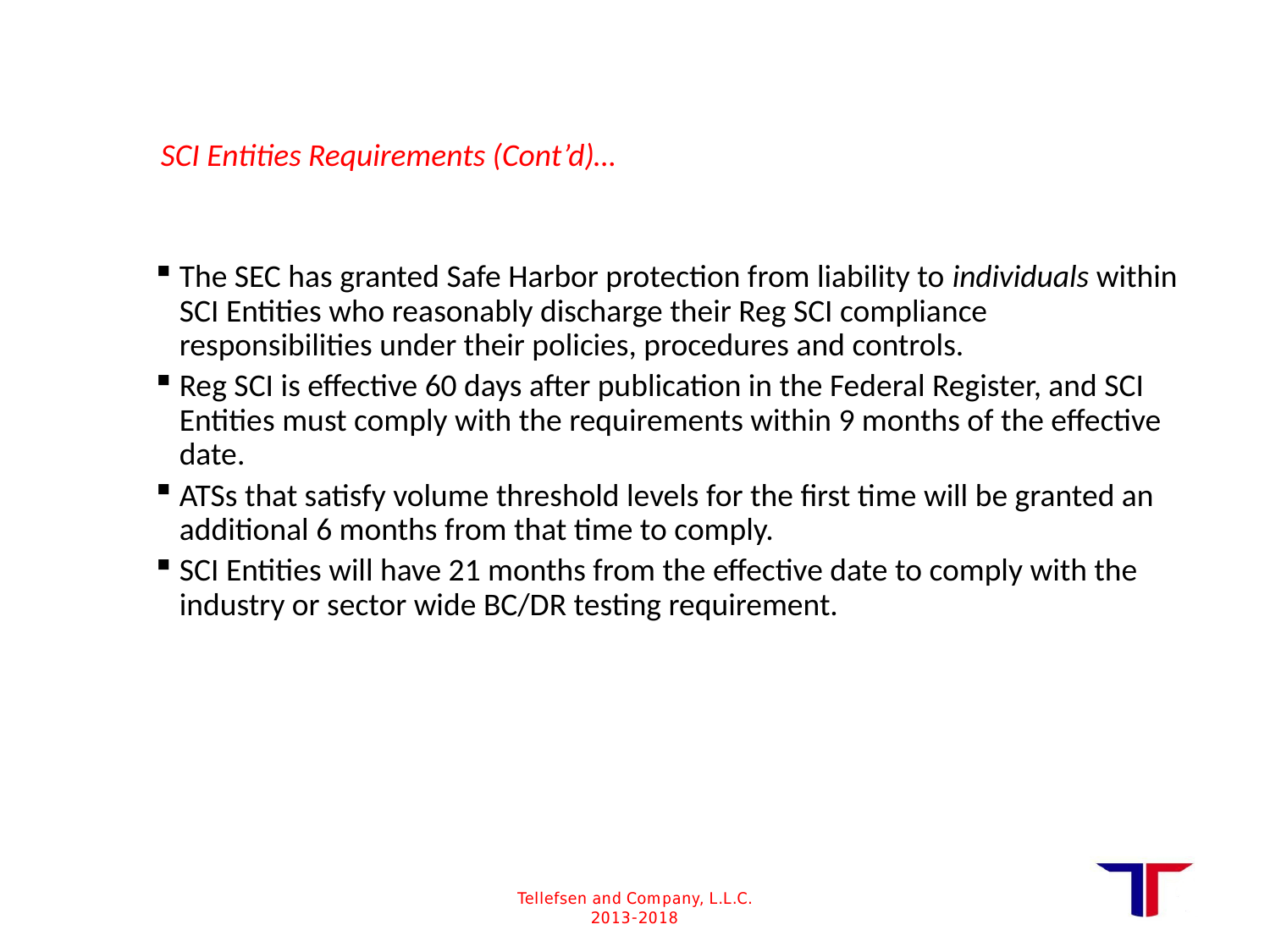

# SCI Entities Requirements (Cont’d)…
The SEC has granted Safe Harbor protection from liability to individuals within SCI Entities who reasonably discharge their Reg SCI compliance responsibilities under their policies, procedures and controls.
Reg SCI is effective 60 days after publication in the Federal Register, and SCI Entities must comply with the requirements within 9 months of the effective date.
ATSs that satisfy volume threshold levels for the first time will be granted an additional 6 months from that time to comply.
SCI Entities will have 21 months from the effective date to comply with the industry or sector wide BC/DR testing requirement.
Tellefsen and Company, L.L.C.
2013-2018